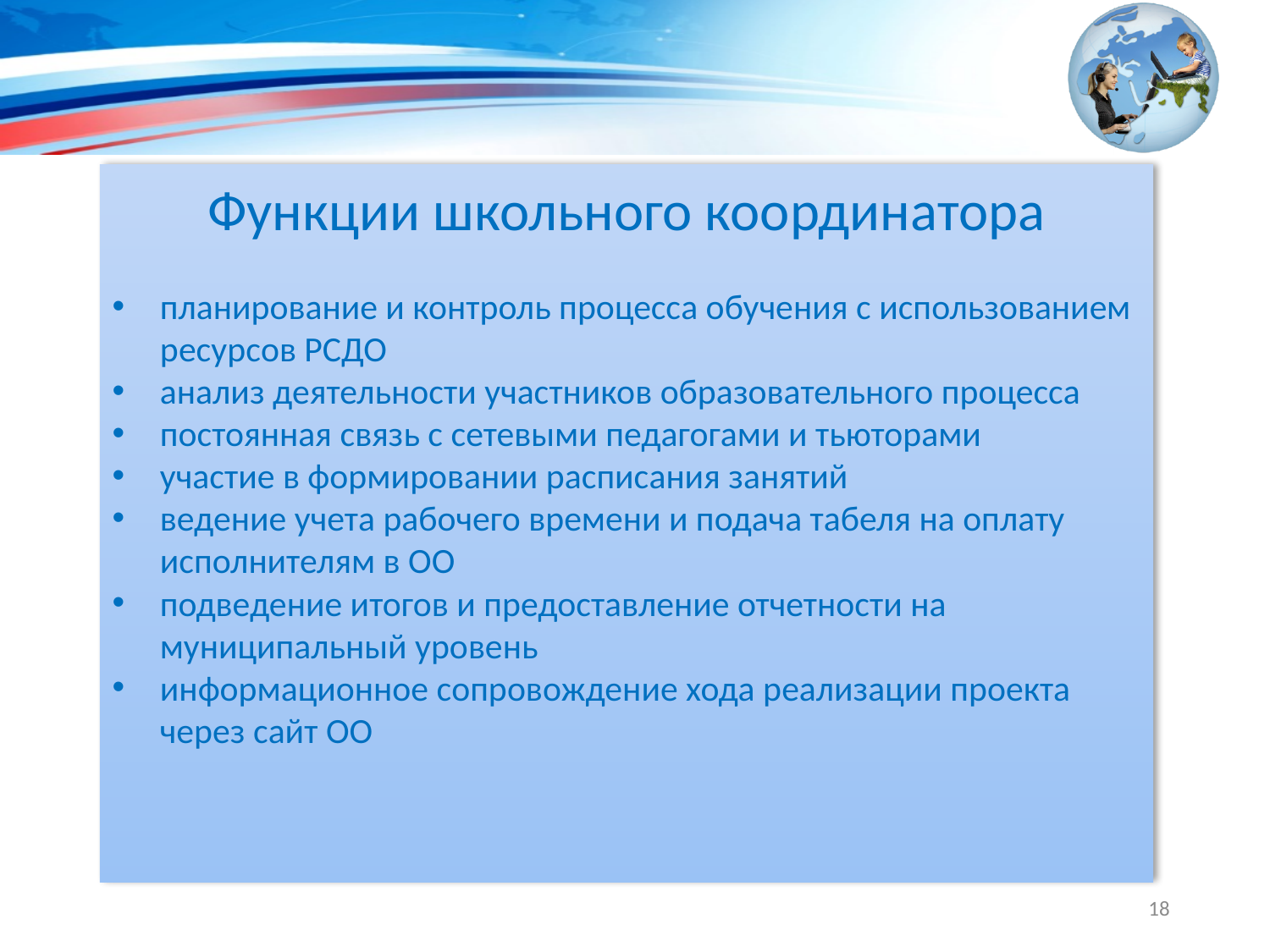

Функции школьного координатора

планирование и контроль процесса обучения с использованием ресурсов РСДО
анализ деятельности участников образовательного процесса
постоянная связь с сетевыми педагогами и тьюторами
участие в формировании расписания занятий
ведение учета рабочего времени и подача табеля на оплату исполнителям в ОО
подведение итогов и предоставление отчетности на муниципальный уровень
информационное сопровождение хода реализации проекта через сайт ОО

18